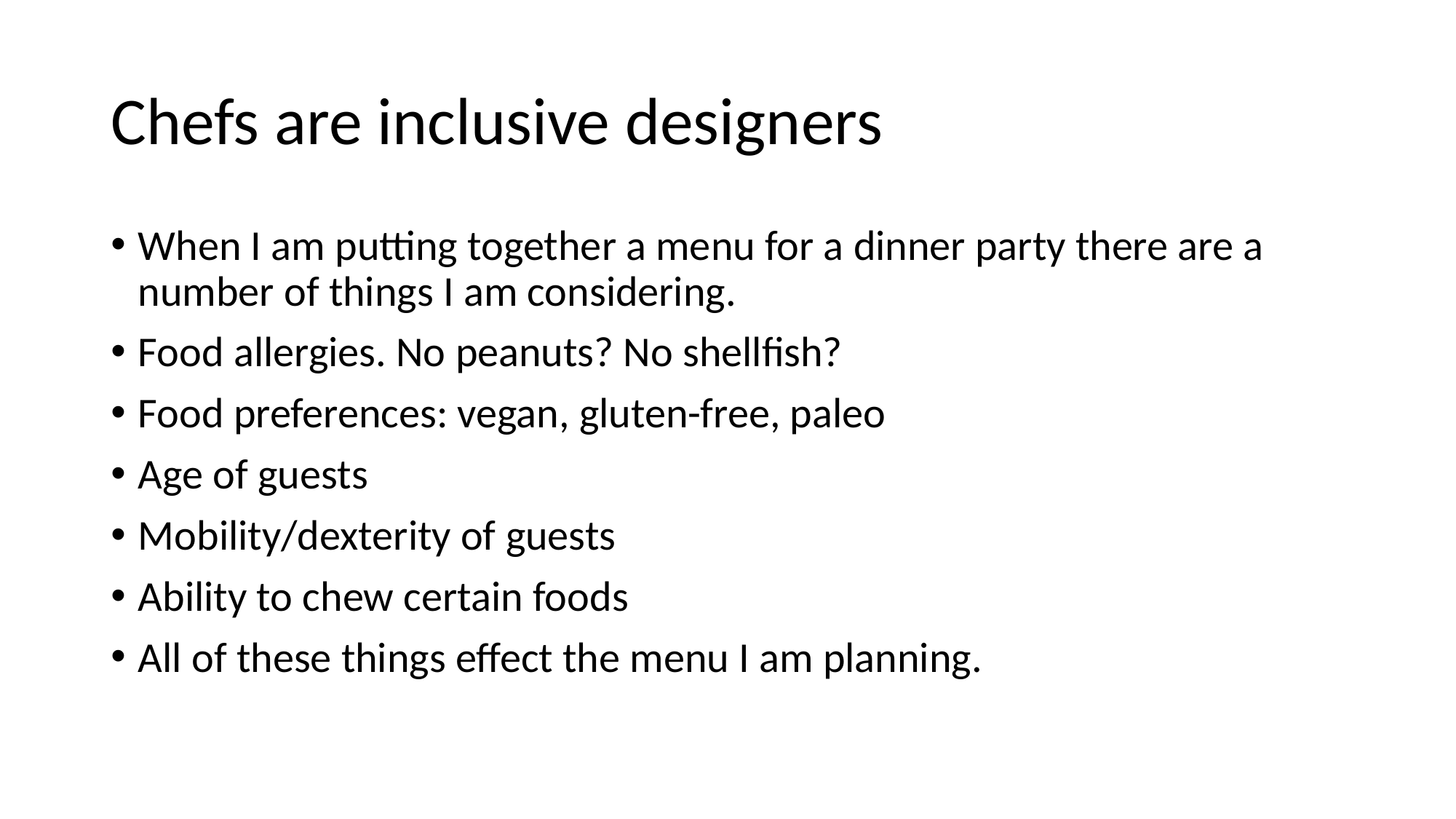

# Chefs are inclusive designers
When I am putting together a menu for a dinner party there are a number of things I am considering.
Food allergies. No peanuts? No shellfish?
Food preferences: vegan, gluten-free, paleo
Age of guests
Mobility/dexterity of guests
Ability to chew certain foods
All of these things effect the menu I am planning.